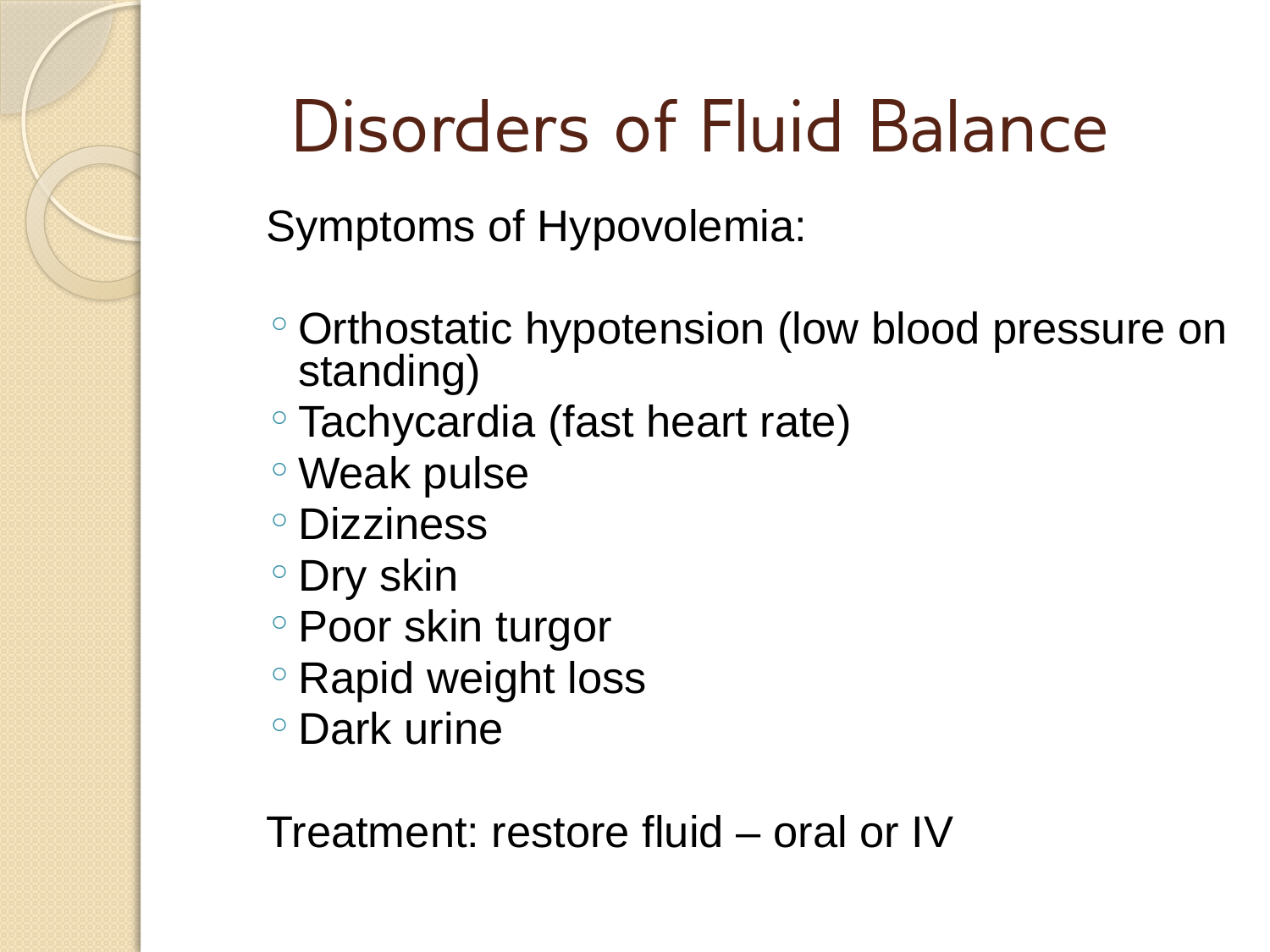

# Disorders of Fluid Balance
Symptoms of Hypovolemia:

Orthostatic hypotension (low blood pressure on standing)
Tachycardia (fast heart rate)
Weak pulse
Dizziness
Dry skin
Poor skin turgor
Rapid weight loss
Dark urine

Treatment: restore fluid – oral or IV